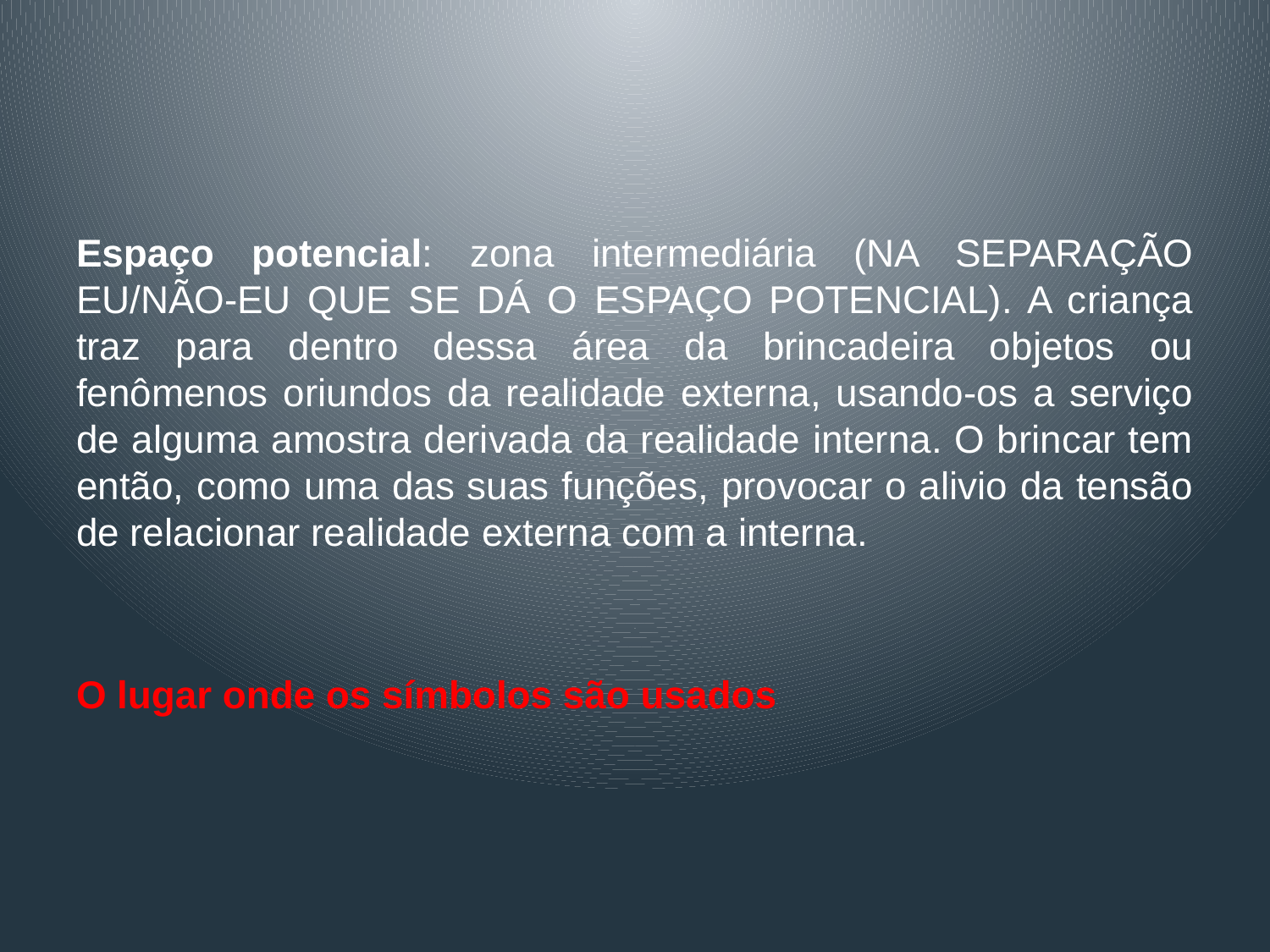

#
Espaço potencial: zona intermediária (NA SEPARAÇÃO EU/NÃO-EU QUE SE DÁ O ESPAÇO POTENCIAL). A criança traz para dentro dessa área da brincadeira objetos ou fenômenos oriundos da realidade externa, usando-os a serviço de alguma amostra derivada da realidade interna. O brincar tem então, como uma das suas funções, provocar o alivio da tensão de relacionar realidade externa com a interna.

O lugar onde os símbolos são usados